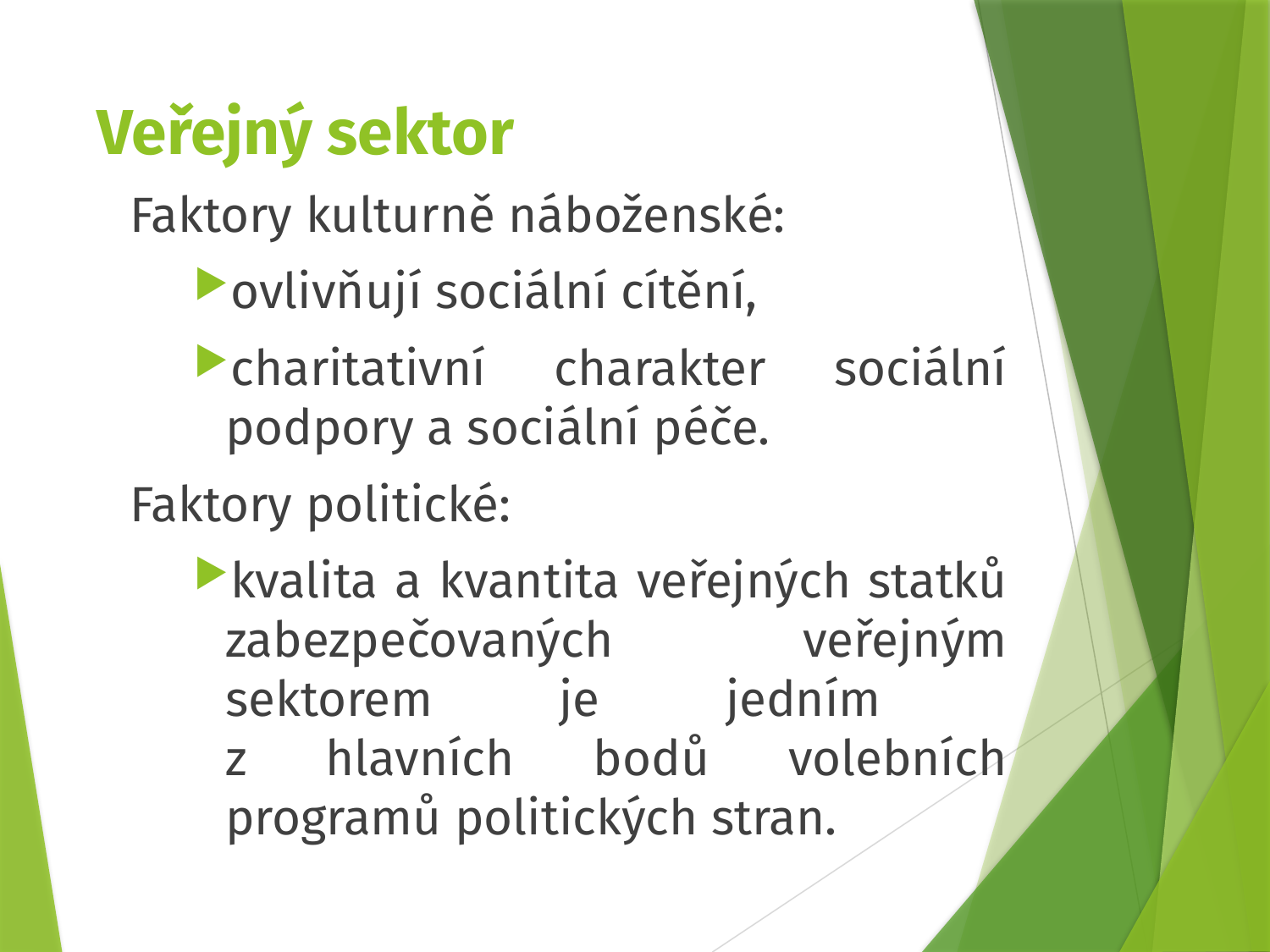

# Veřejný sektor
Faktory kulturně náboženské:
ovlivňují sociální cítění,
charitativní charakter sociální podpory a sociální péče.
Faktory politické:
kvalita a kvantita veřejných statků zabezpečovaných veřejným sektorem je jedním
z hlavních bodů volebních programů politických stran.